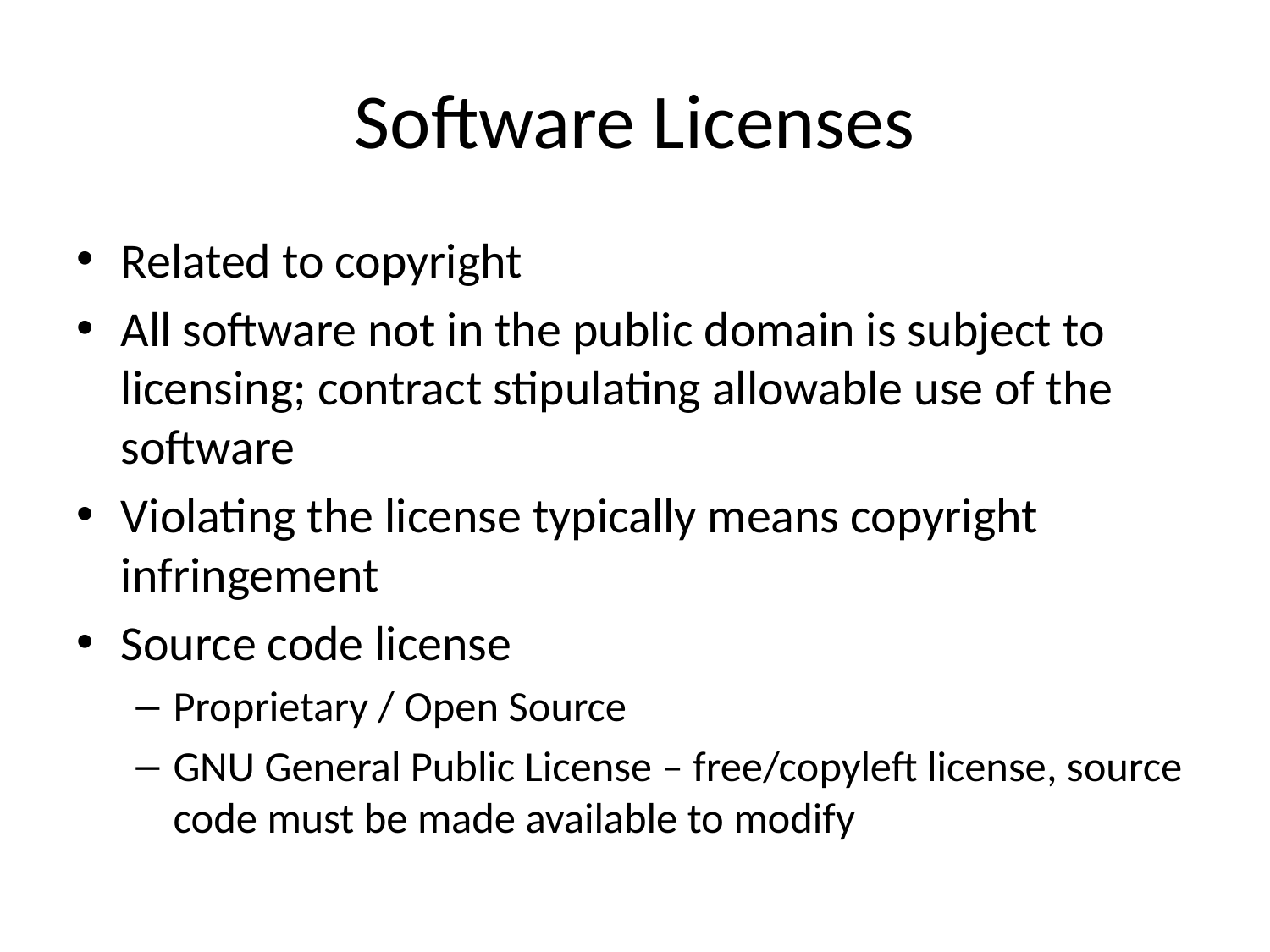

# Software Licenses
Related to copyright
All software not in the public domain is subject to licensing; contract stipulating allowable use of the software
Violating the license typically means copyright infringement
Source code license
Proprietary / Open Source
GNU General Public License – free/copyleft license, source code must be made available to modify